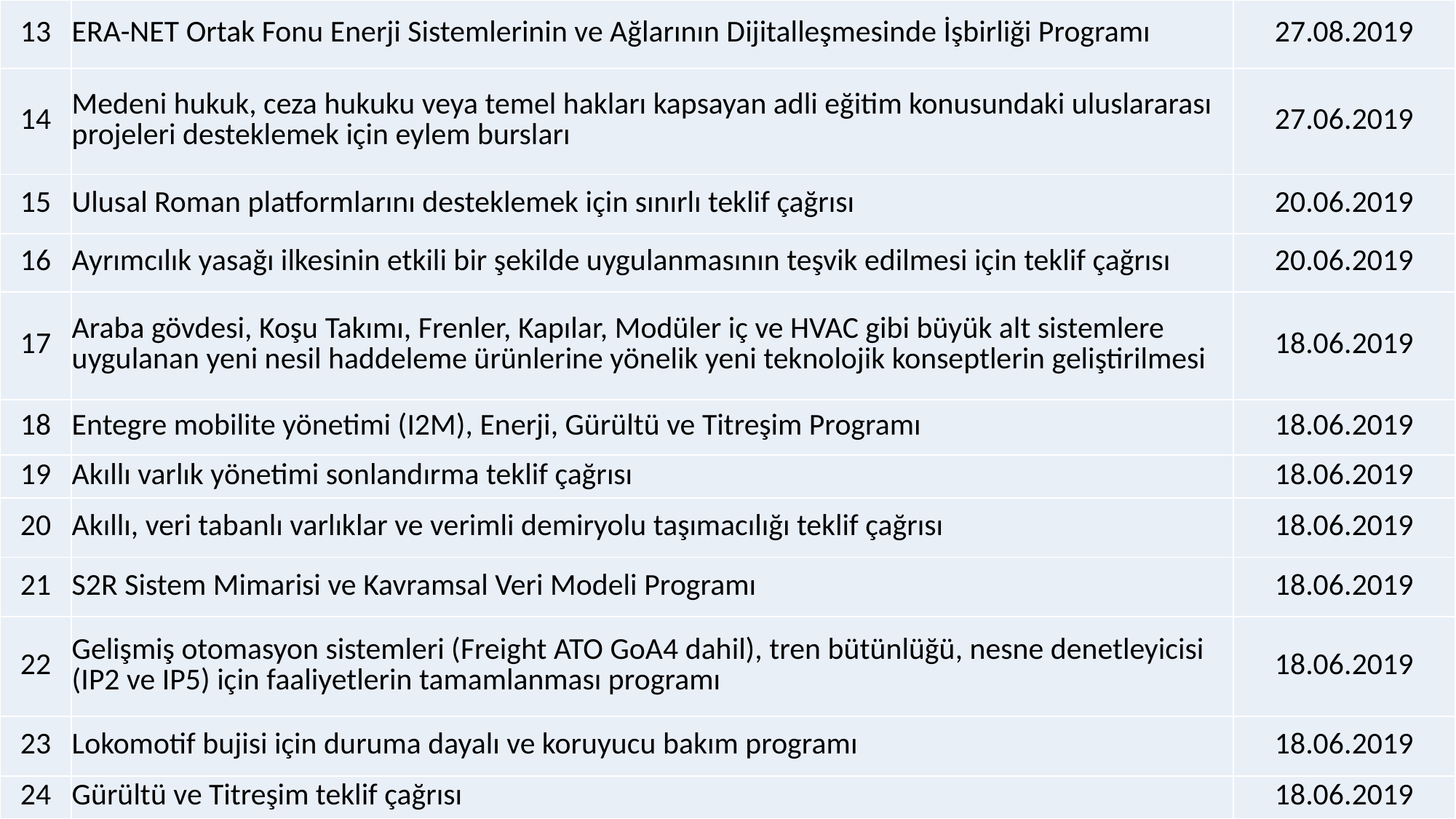

| 13 | ERA-NET Ortak Fonu Enerji Sistemlerinin ve Ağlarının Dijitalleşmesinde İşbirliği Programı | 27.08.2019 |
| --- | --- | --- |
| 14 | Medeni hukuk, ceza hukuku veya temel hakları kapsayan adli eğitim konusundaki uluslararası projeleri desteklemek için eylem bursları | 27.06.2019 |
| 15 | Ulusal Roman platformlarını desteklemek için sınırlı teklif çağrısı | 20.06.2019 |
| 16 | Ayrımcılık yasağı ilkesinin etkili bir şekilde uygulanmasının teşvik edilmesi için teklif çağrısı | 20.06.2019 |
| 17 | Araba gövdesi, Koşu Takımı, Frenler, Kapılar, Modüler iç ve HVAC gibi büyük alt sistemlere uygulanan yeni nesil haddeleme ürünlerine yönelik yeni teknolojik konseptlerin geliştirilmesi | 18.06.2019 |
| 18 | Entegre mobilite yönetimi (I2M), Enerji, Gürültü ve Titreşim Programı | 18.06.2019 |
| 19 | Akıllı varlık yönetimi sonlandırma teklif çağrısı | 18.06.2019 |
| 20 | Akıllı, veri tabanlı varlıklar ve verimli demiryolu taşımacılığı teklif çağrısı | 18.06.2019 |
| 21 | S2R Sistem Mimarisi ve Kavramsal Veri Modeli Programı | 18.06.2019 |
| 22 | Gelişmiş otomasyon sistemleri (Freight ATO GoA4 dahil), tren bütünlüğü, nesne denetleyicisi (IP2 ve IP5) için faaliyetlerin tamamlanması programı | 18.06.2019 |
| 23 | Lokomotif bujisi için duruma dayalı ve koruyucu bakım programı | 18.06.2019 |
| 24 | Gürültü ve Titreşim teklif çağrısı | 18.06.2019 |